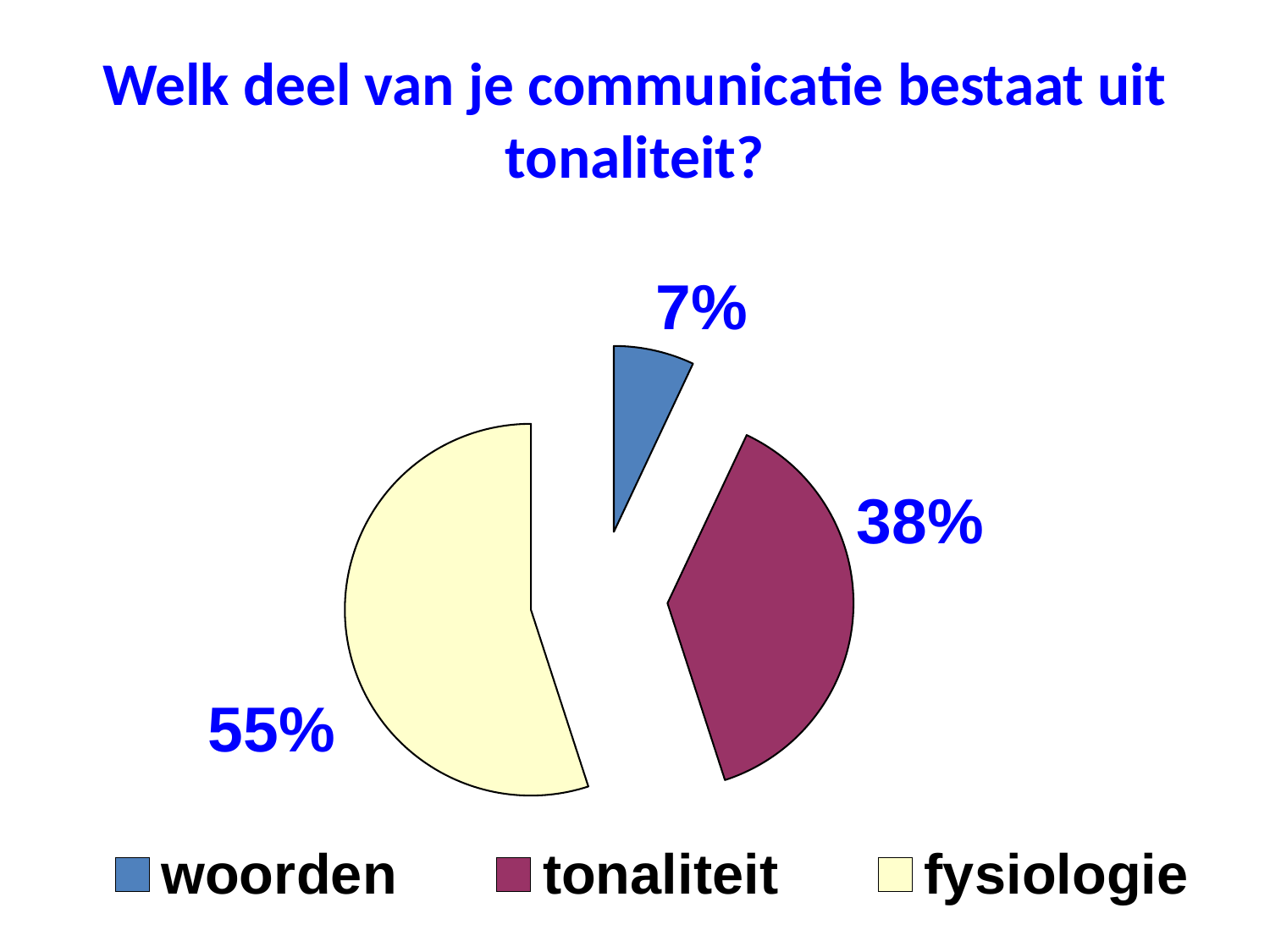

# Welk deel van je communicatie bestaat uit tonaliteit?

### Chart

| Category |  |
|---|---|
| woorden | 7.0 |
| tonaliteit | 38.0 |
| fysiologie | 55.0 |